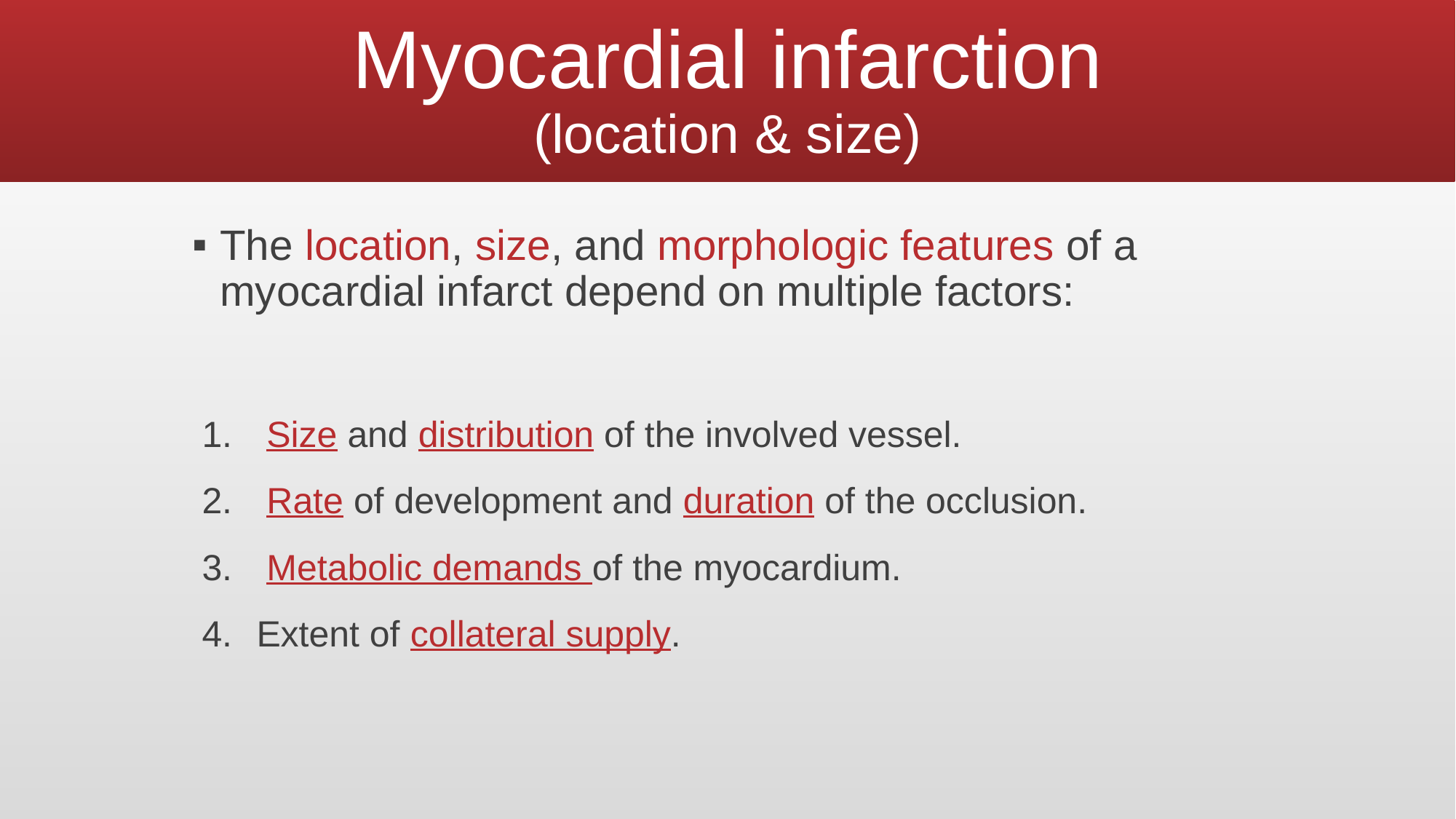

# Myocardial infarction (location & size)
The location, size, and morphologic features of a myocardial infarct depend on multiple factors:

 Size and distribution of the involved vessel.
 Rate of development and duration of the occlusion.
 Metabolic demands of the myocardium.
Extent of collateral supply.